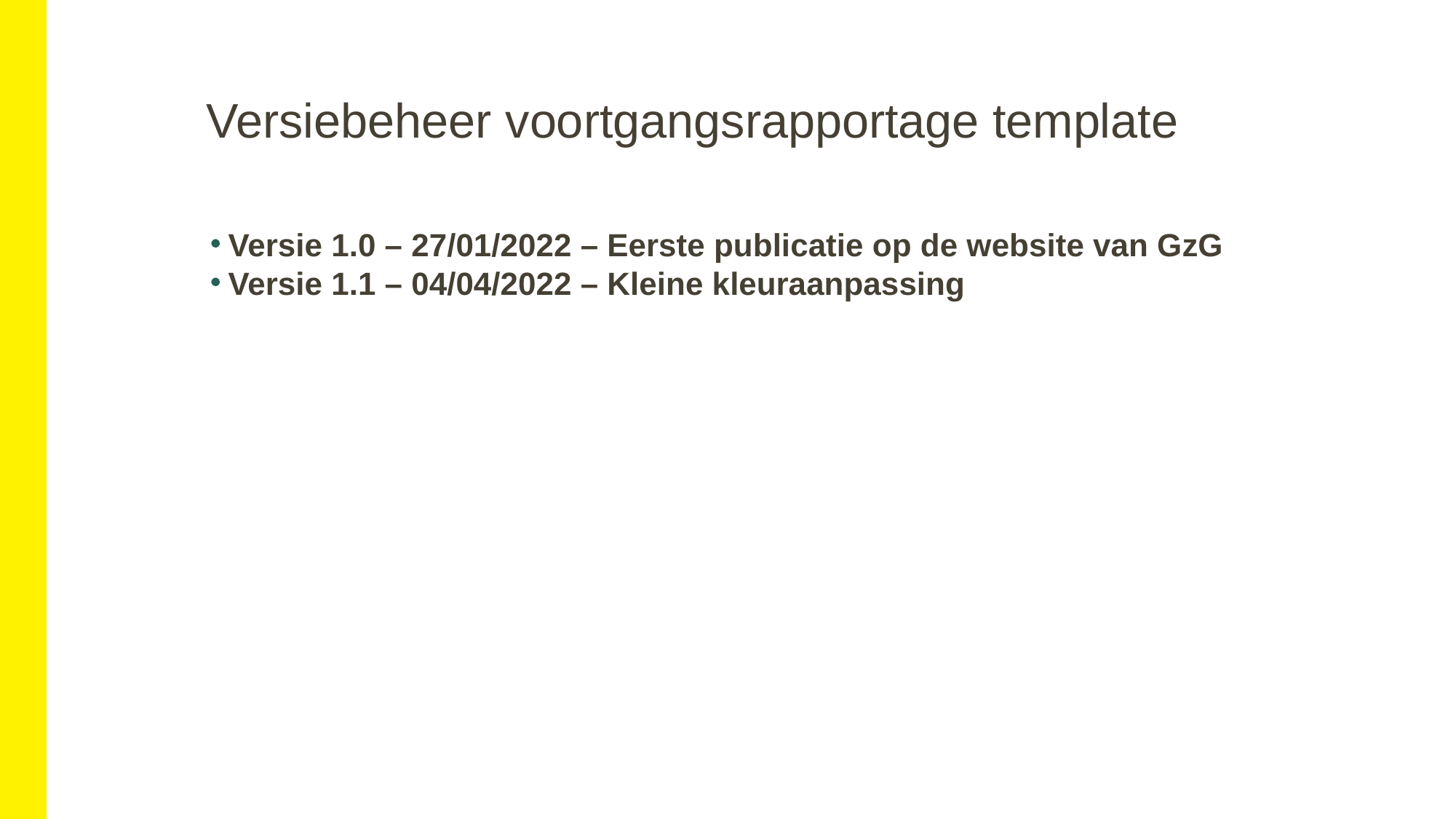

# Versiebeheer voortgangsrapportage template
Versie 1.0 – 27/01/2022 – Eerste publicatie op de website van GzG
Versie 1.1 – 04/04/2022 – Kleine kleuraanpassing